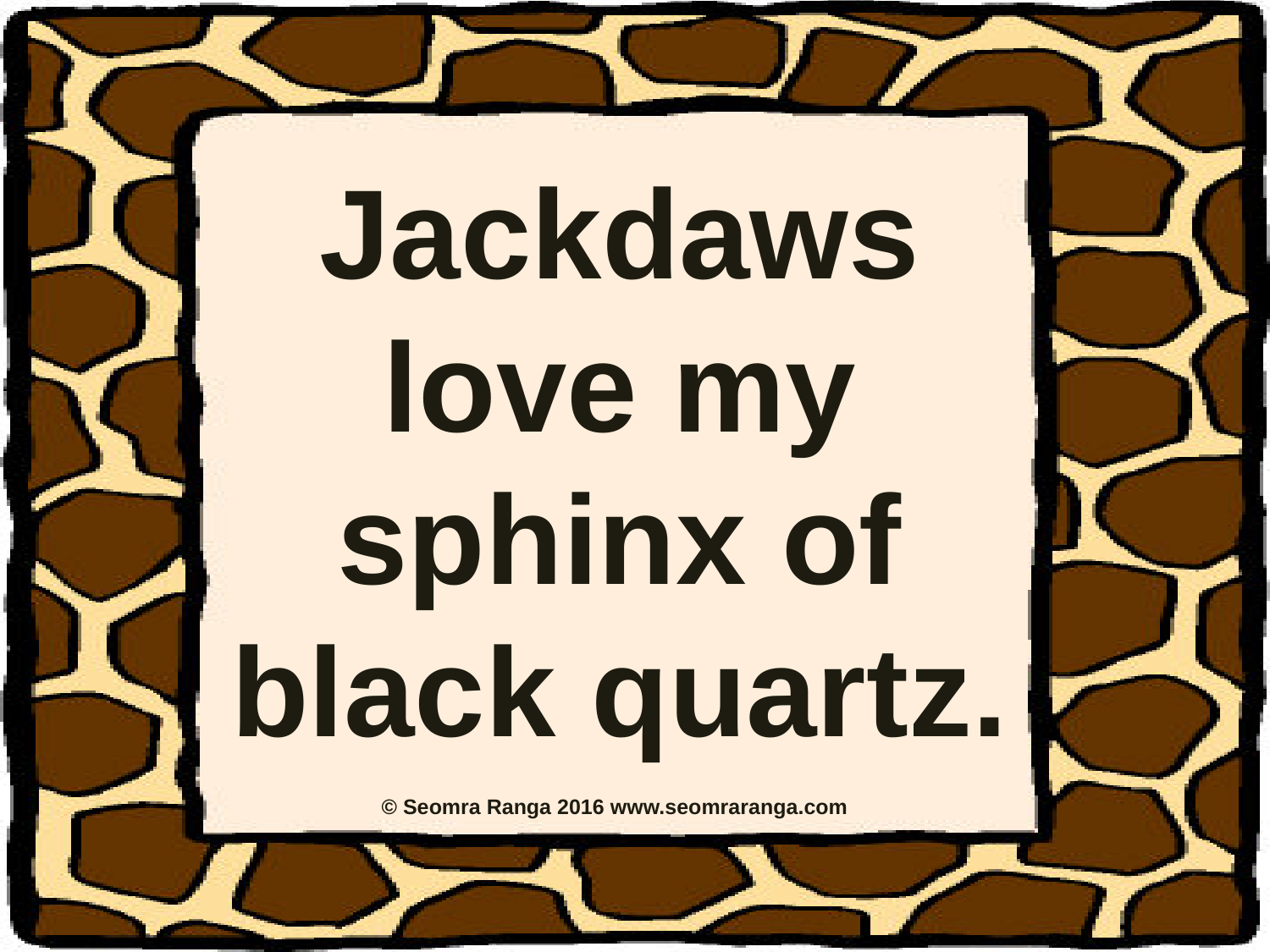

Jackdaws love my sphinx of black quartz.
© Seomra Ranga 2016 www.seomraranga.com